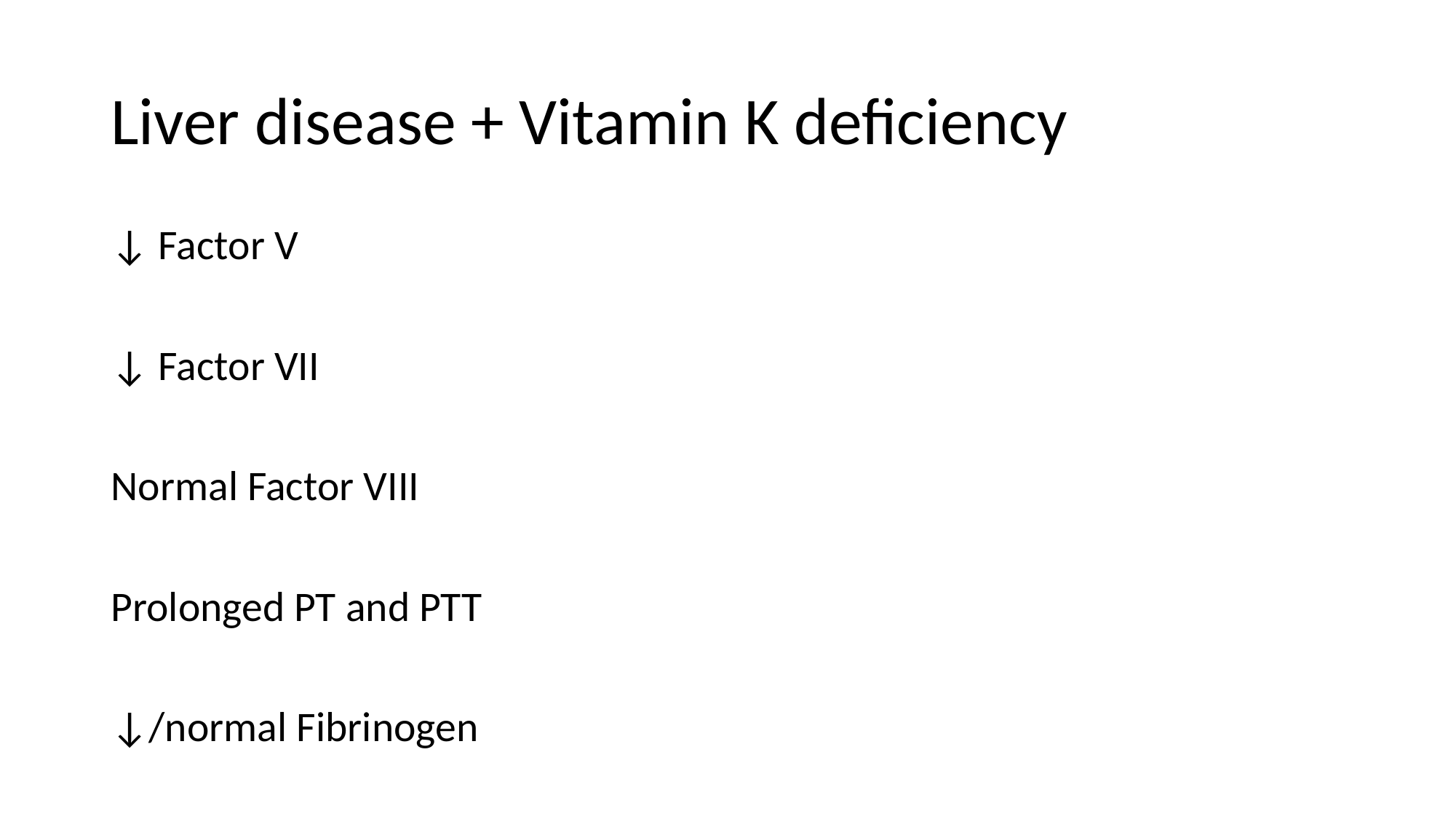

# Liver disease + Vitamin K deficiency
↓ Factor V

↓ Factor VII

Normal Factor VIII

Prolonged PT and PTT

↓/normal Fibrinogen